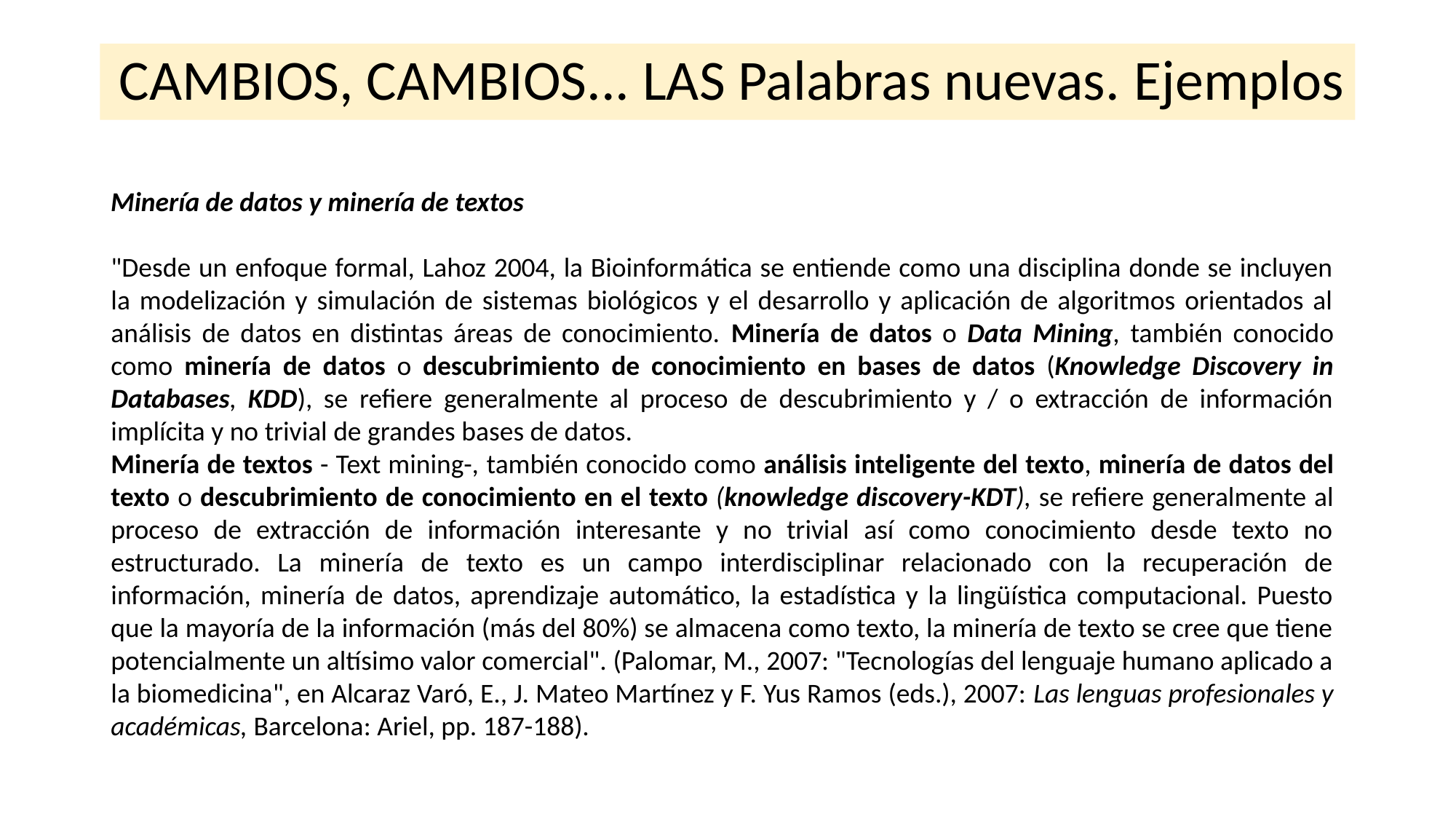

# CAMBIOS, CAMBIOS... LAS Palabras nuevas. Ejemplos

Minería de datos y minería de textos

"Desde un enfoque formal, Lahoz 2004, la Bioinformática se entiende como una disciplina donde se incluyen la modelización y simulación de sistemas biológicos y el desarrollo y aplicación de algoritmos orientados al análisis de datos en distintas áreas de conocimiento. Minería de datos o Data Mining, también conocido como minería de datos o descubrimiento de conocimiento en bases de datos (Knowledge Discovery in Databases, KDD), se refiere generalmente al proceso de descubrimiento y / o extracción de información implícita y no trivial de grandes bases de datos.
Minería de textos - Text mining-, también conocido como análisis inteligente del texto, minería de datos del texto o descubrimiento de conocimiento en el texto (knowledge discovery-KDT), se refiere generalmente al proceso de extracción de información interesante y no trivial así como conocimiento desde texto no estructurado. La minería de texto es un campo interdisciplinar relacionado con la recuperación de información, minería de datos, aprendizaje automático, la estadística y la lingüística computacional. Puesto que la mayoría de la información (más del 80%) se almacena como texto, la minería de texto se cree que tiene potencialmente un altísimo valor comercial". (Palomar, M., 2007: "Tecnologías del lenguaje humano aplicado a la biomedicina", en Alcaraz Varó, E., J. Mateo Martínez y F. Yus Ramos (eds.), 2007: Las lenguas profesionales y académicas, Barcelona: Ariel, pp. 187-188).